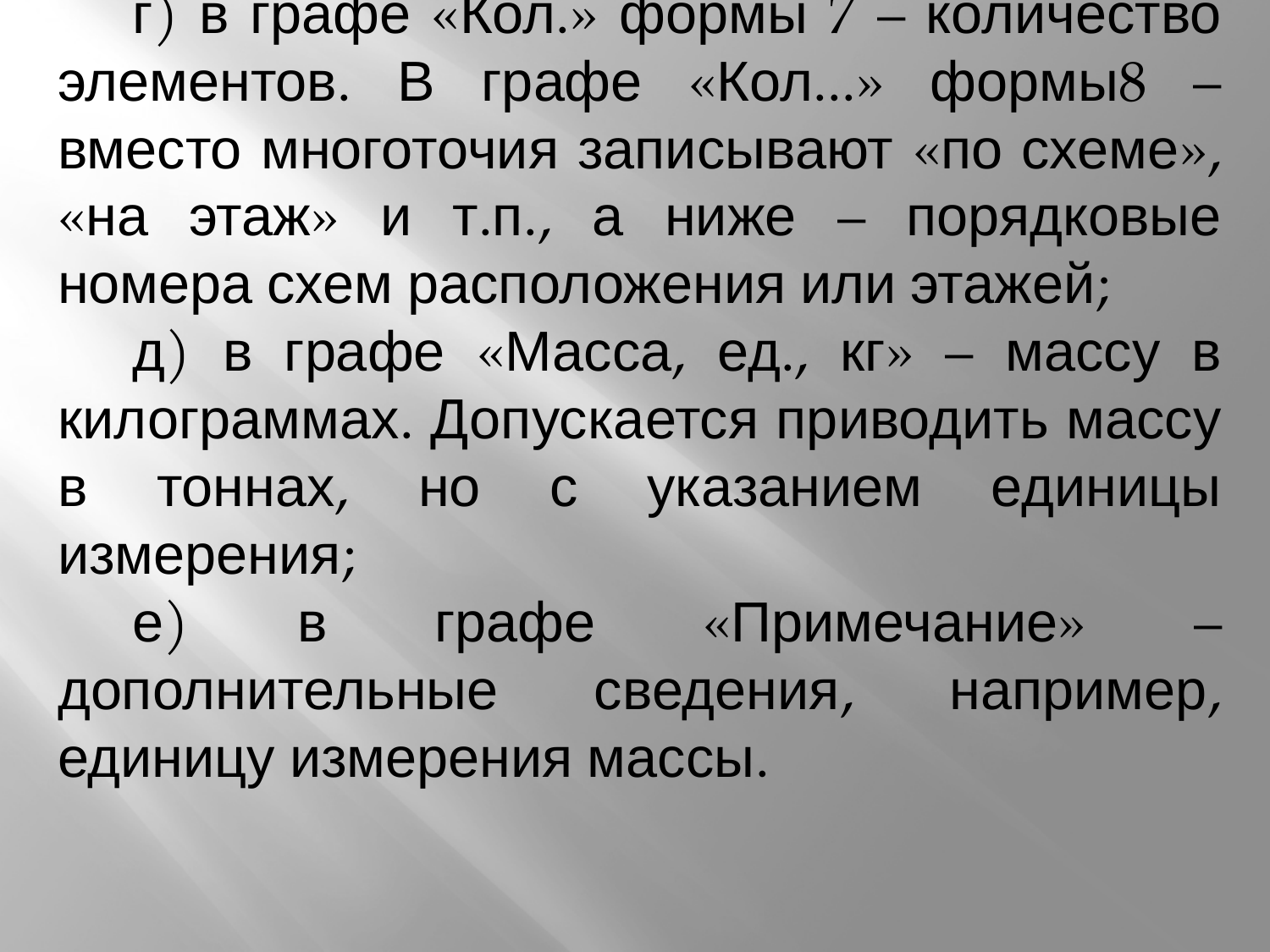

г) в графе «Кол.» формы 7 – количество элементов. В графе «Кол...» формы8 – вместо многоточия записывают «по схеме», «на этаж» и т.п., а ниже – порядковые номера схем расположения или этажей;
д) в графе «Масса, ед., кг» – массу в килограммах. Допускается приводить массу в тоннах, но с указанием единицы измерения;
е) в графе «Примечание» – дополнительные сведения, например, единицу измерения массы.